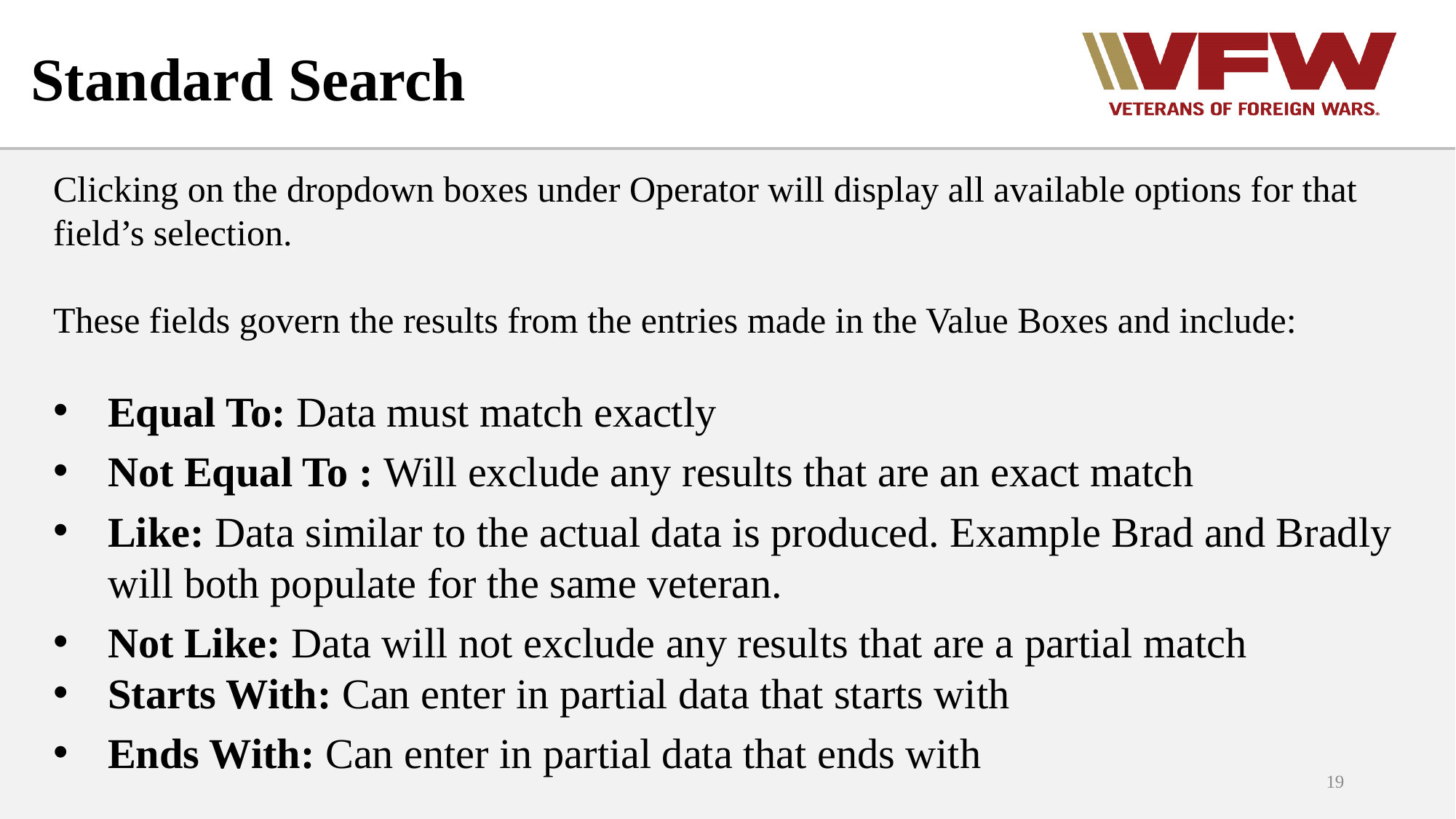

# Standard Search
Clicking on the dropdown boxes under Operator will display all available options for that field’s selection.

These fields govern the results from the entries made in the Value Boxes and include:

Equal To: Data must match exactly

Not Equal To : Will exclude any results that are an exact match

Like: Data similar to the actual data is produced. Example Brad and Bradly will both populate for the same veteran.

Not Like: Data will not exclude any results that are a partial match
Starts With: Can enter in partial data that starts with

Ends With: Can enter in partial data that ends with

19